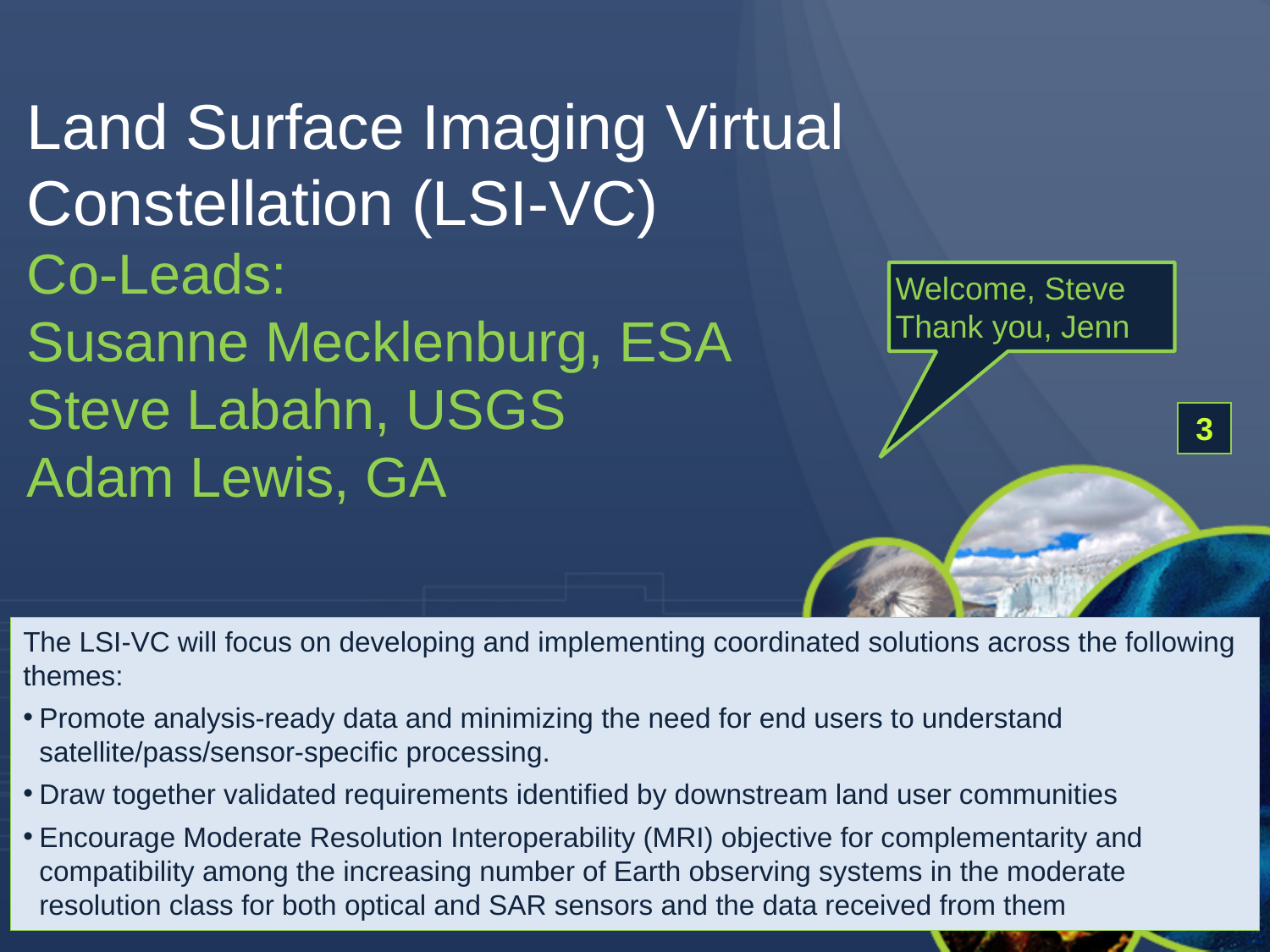

Land Surface Imaging Virtual Constellation (LSI-VC)
Co-Leads:
Susanne Mecklenburg, ESA
Steve Labahn, USGS
Adam Lewis, GA

Welcome, Steve
Thank you, Jenn
3
The LSI-VC will focus on developing and implementing coordinated solutions across the following themes:
Promote analysis-ready data and minimizing the need for end users to understand satellite/pass/sensor-specific processing.
Draw together validated requirements identified by downstream land user communities
Encourage Moderate Resolution Interoperability (MRI) objective for complementarity and compatibility among the increasing number of Earth observing systems in the moderate resolution class for both optical and SAR sensors and the data received from them
22